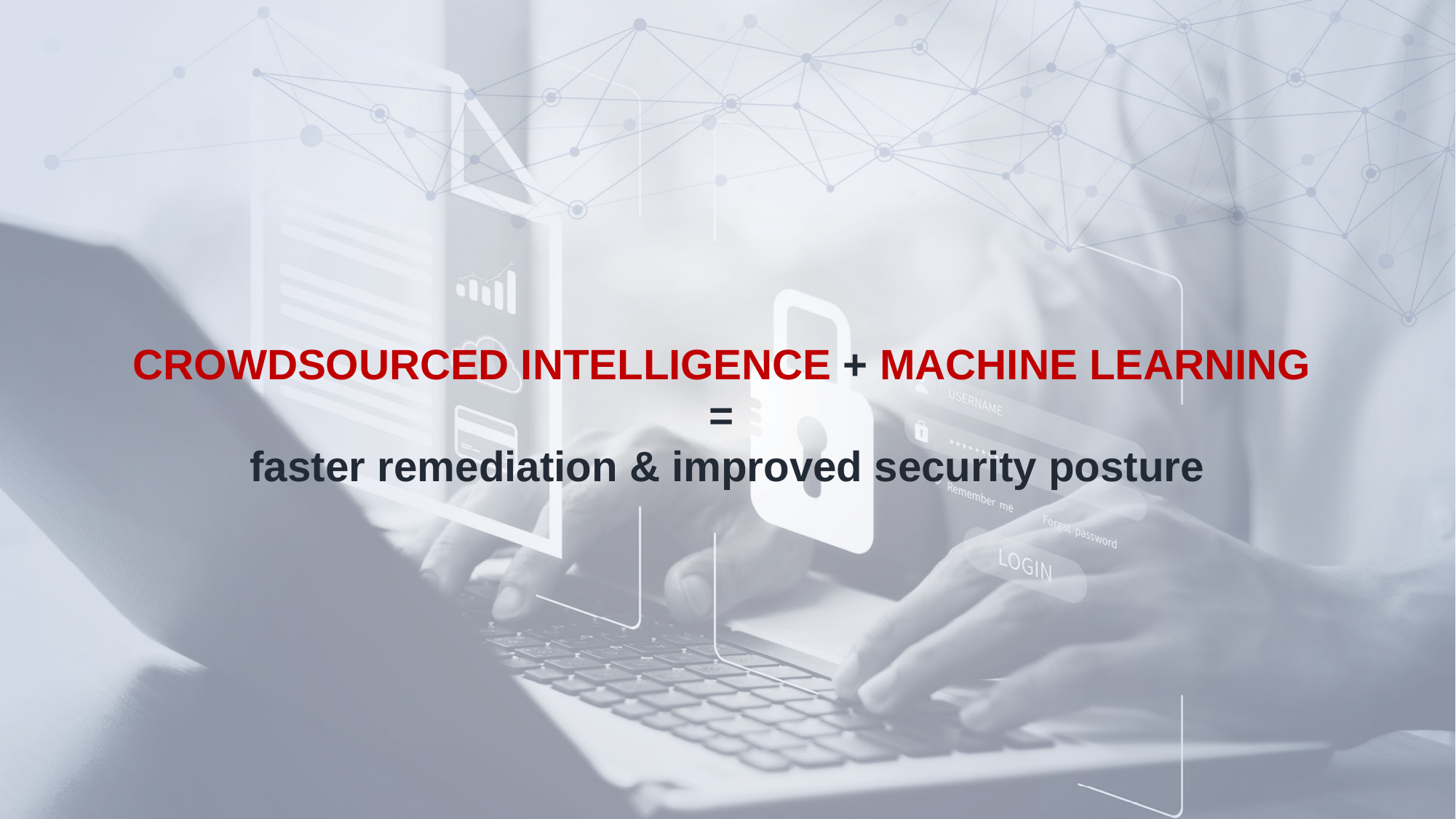

CROWDSOURCED INTELLIGENCE + MACHINE LEARNING ​
= ​
faster remediation & improved security posture​